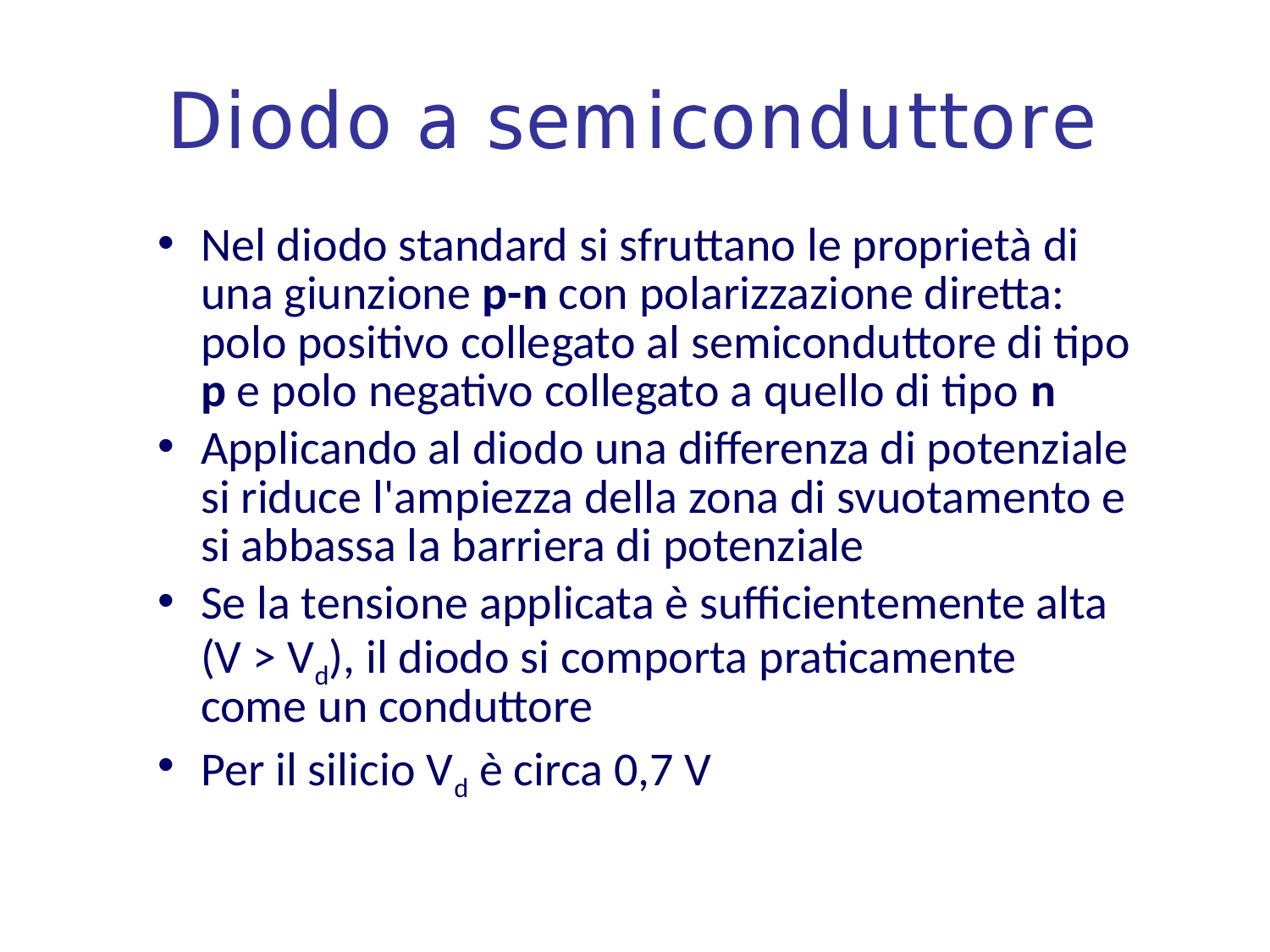

# Diodo a semiconduttore
Nel diodo standard si sfruttano le proprietà di una giunzione p-n con polarizzazione diretta: polo positivo collegato al semiconduttore di tipo p e polo negativo collegato a quello di tipo n
Applicando al diodo una differenza di potenziale si riduce l'ampiezza della zona di svuotamento e si abbassa la barriera di potenziale
Se la tensione applicata è sufficientemente alta (V > Vd), il diodo si comporta praticamente come un conduttore
Per il silicio Vd è circa 0,7 V